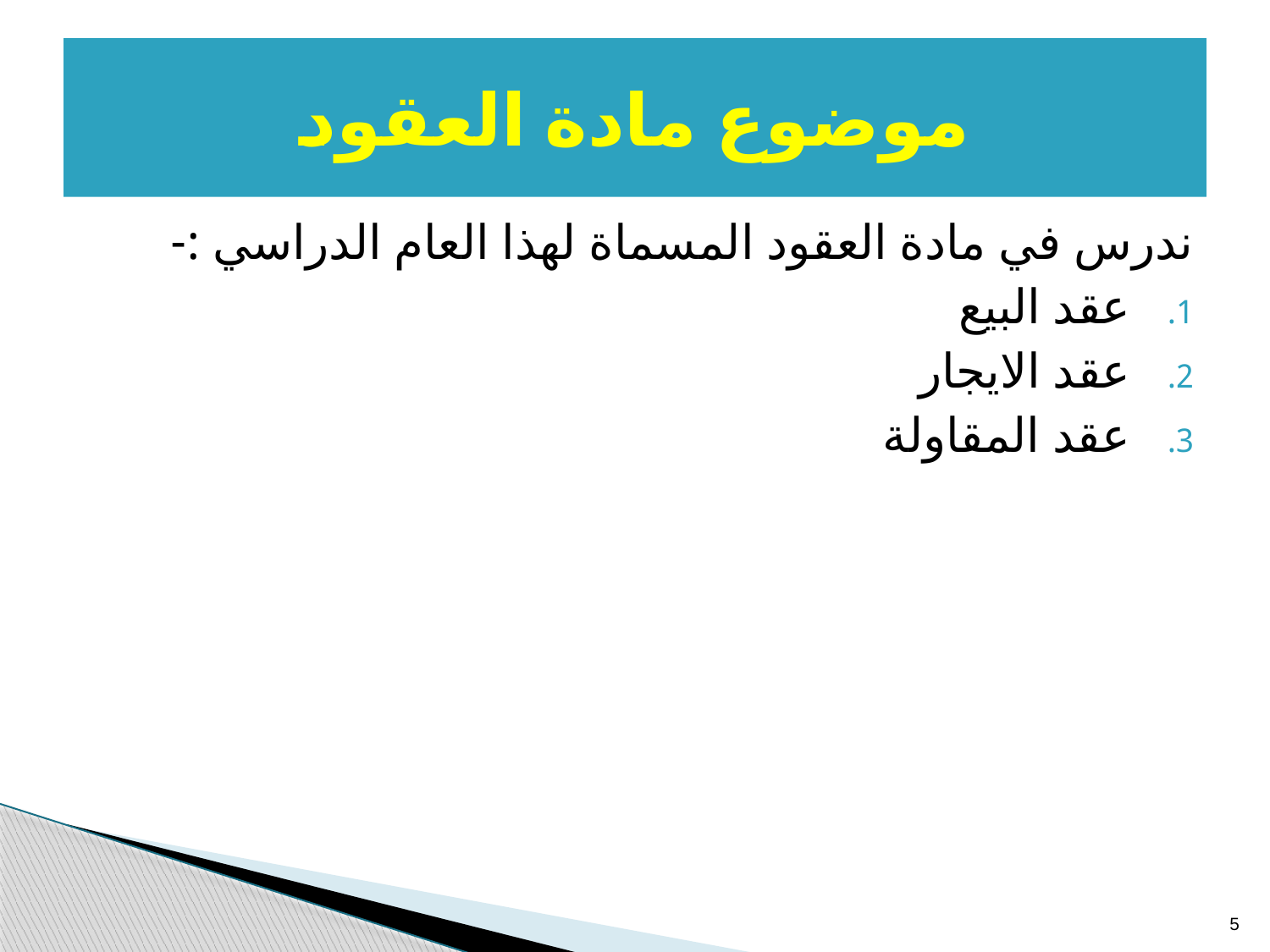

# موضوع مادة العقود
ندرس في مادة العقود المسماة لهذا العام الدراسي :-
عقد البيع
عقد الايجار
عقد المقاولة

5